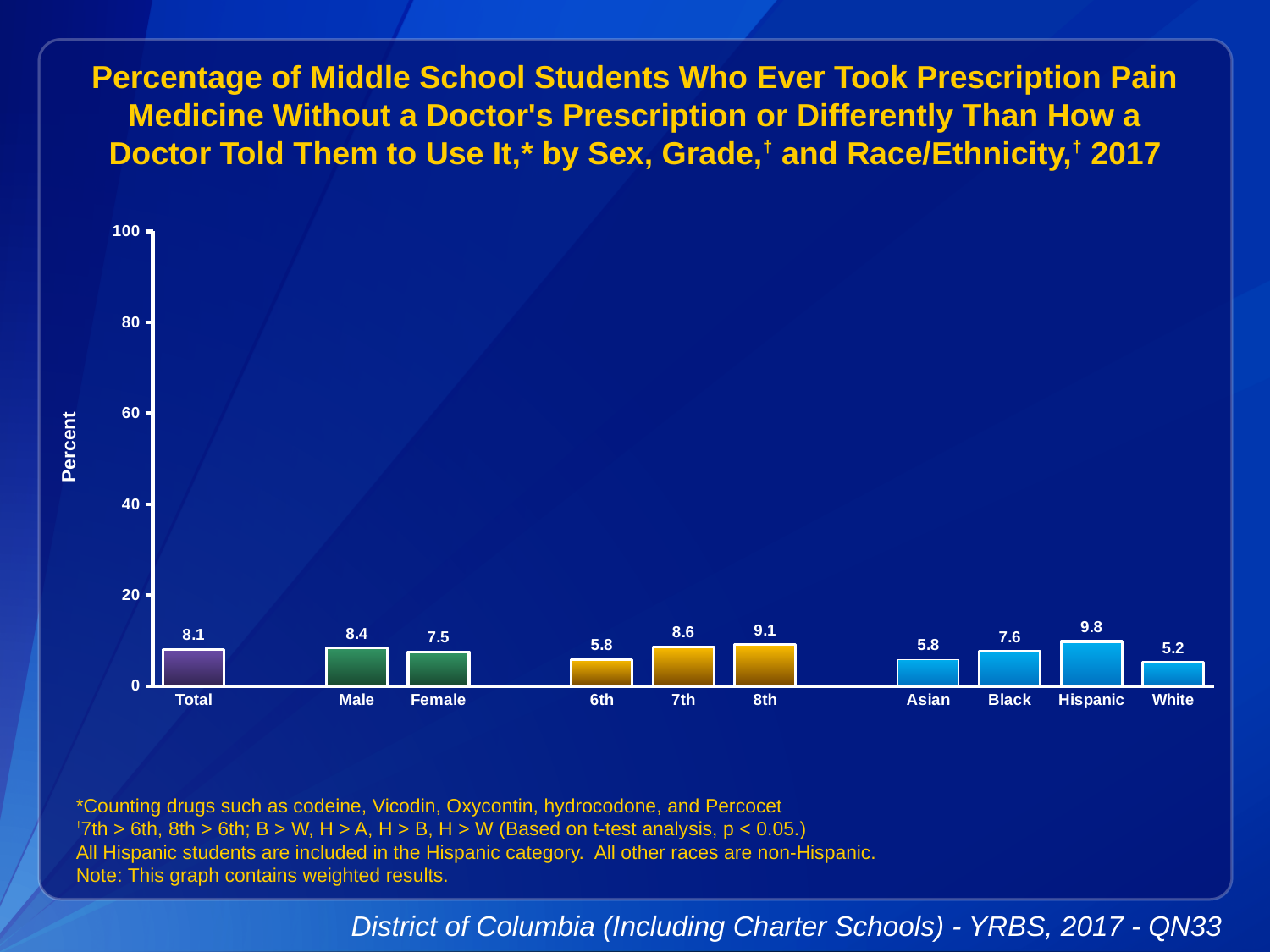

Percentage of Middle School Students Who Ever Took Prescription Pain Medicine Without a Doctor's Prescription or Differently Than How a Doctor Told Them to Use It,* by Sex, Grade,† and Race/Ethnicity,† 2017

### Chart

| Category | Series 1 |
|---|---|
| Total | 8.1 |
|  | None |
| Male | 8.4 |
| Female | 7.5 |
|  | None |
| 6th | 5.8 |
| 7th | 8.6 |
| 8th | 9.1 |
|  | None |
| Asian | 5.8 |
| Black | 7.6 |
| Hispanic | 9.8 |
| White | 5.2 |
*Counting drugs such as codeine, Vicodin, Oxycontin, hydrocodone, and Percocet
†7th > 6th, 8th > 6th; B > W, H > A, H > B, H > W (Based on t-test analysis, p < 0.05.)
All Hispanic students are included in the Hispanic category.  All other races are non-Hispanic.
Note: This graph contains weighted results.
District of Columbia (Including Charter Schools) - YRBS, 2017 - QN33